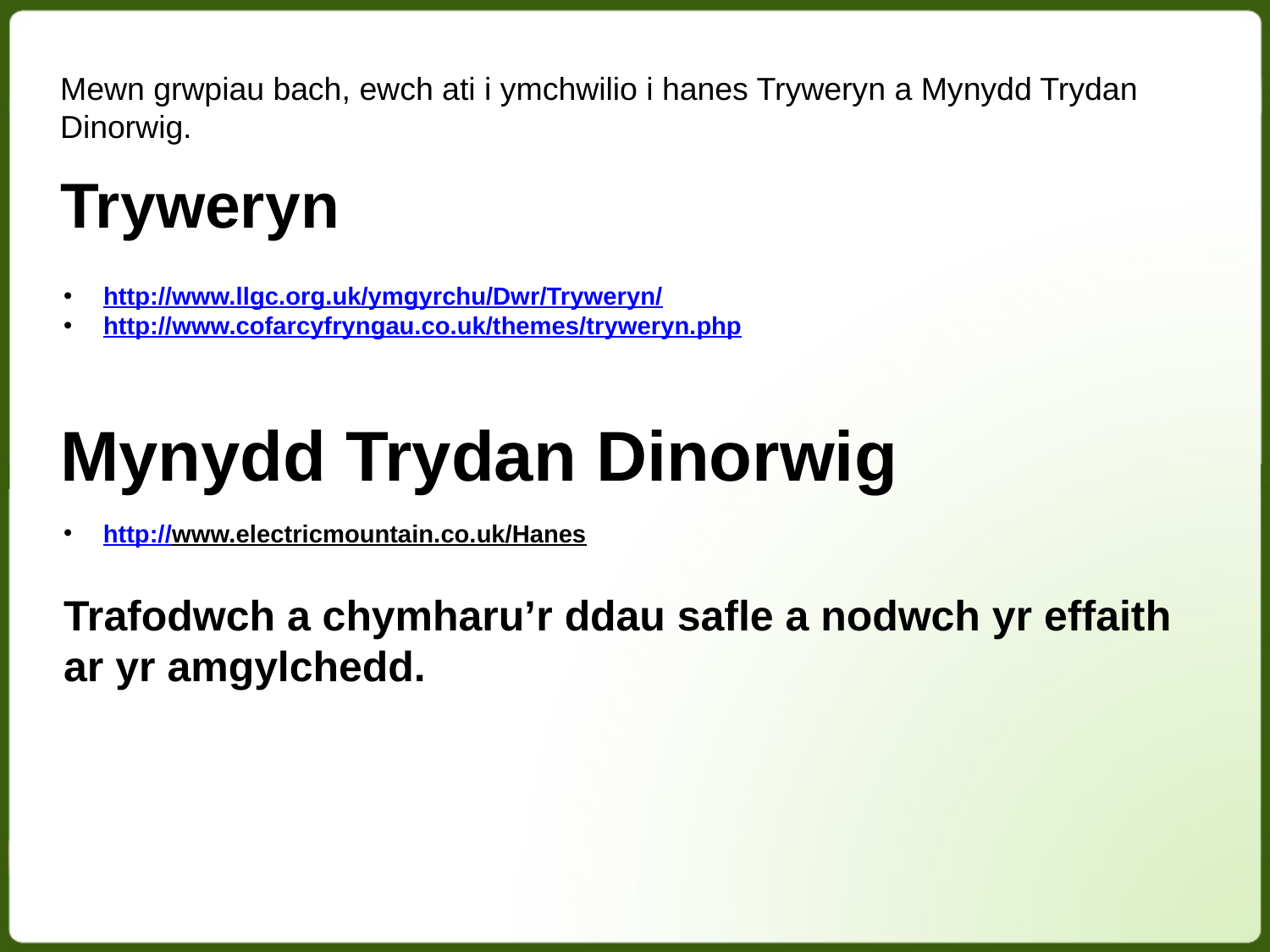

Mewn grwpiau bach, ewch ati i ymchwilio i hanes Tryweryn a Mynydd Trydan Dinorwig.
Tryweryn
http://www.llgc.org.uk/ymgyrchu/Dwr/Tryweryn/
http://www.cofarcyfryngau.co.uk/themes/tryweryn.php
Mynydd Trydan Dinorwig
http://www.electricmountain.co.uk/Hanes
Trafodwch a chymharu’r ddau safle a nodwch yr effaith ar yr amgylchedd.